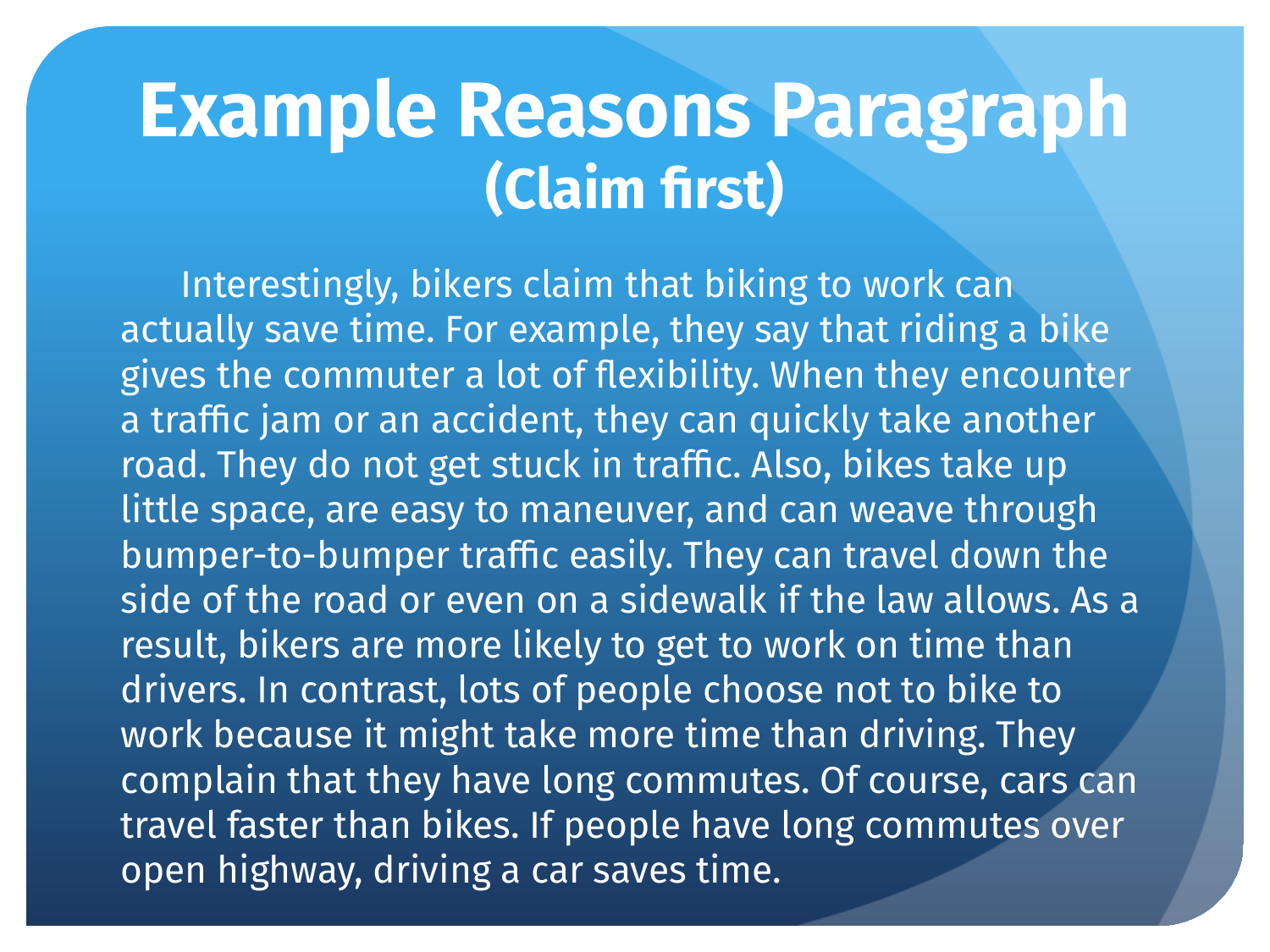

# Example Reasons Paragraph (Claim first)
      Interestingly, bikers claim that biking to work can actually save time. For example, they say that riding a bike gives the commuter a lot of flexibility. When they encounter a traffic jam or an accident, they can quickly take another road. They do not get stuck in traffic. Also, bikes take up little space, are easy to maneuver, and can weave through bumper-to-bumper traffic easily. They can travel down the side of the road or even on a sidewalk if the law allows. As a result, bikers are more likely to get to work on time than drivers. In contrast, lots of people choose not to bike to work because it might take more time than driving. They complain that they have long commutes. Of course, cars can travel faster than bikes. If people have long commutes over open highway, driving a car saves time.